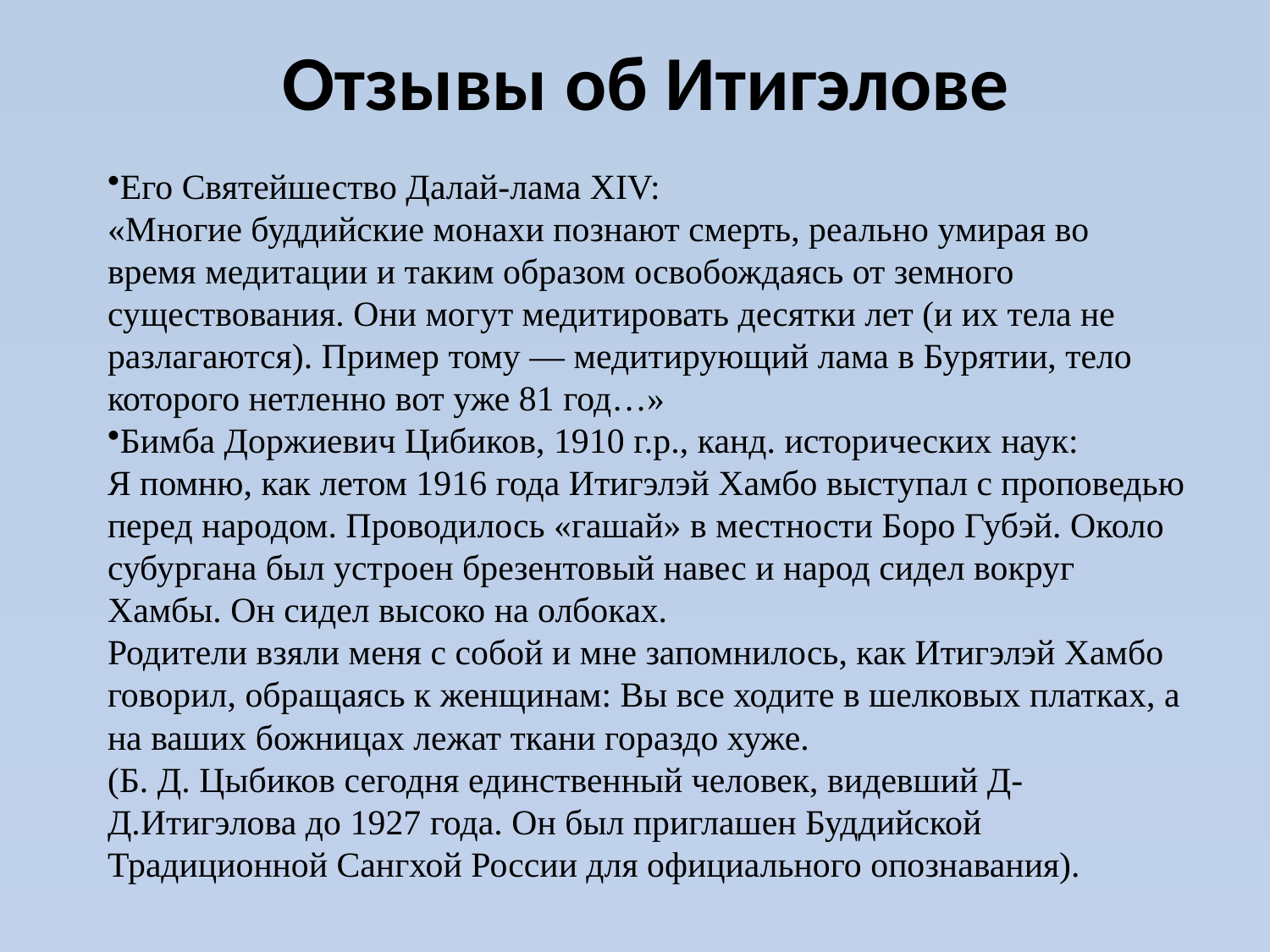

# Отзывы об Итигэлове

Его Святейшество Далай-лама XIV:
«Многие буддийские монахи познают смерть, реально умирая во время медитации и таким образом освобождаясь от земного существования. Они могут медитировать десятки лет (и их тела не разлагаются). Пример тому — медитирующий лама в Бурятии, тело которого нетленно вот уже 81 год…»
Бимба Доржиевич Цибиков, 1910 г.р., канд. исторических наук:
Я помню, как летом 1916 года Итигэлэй Хамбо выступал с проповедью перед народом. Проводилось «гашай» в местности Боро Губэй. Около субургана был устроен брезентовый навес и народ сидел вокруг Хамбы. Он сидел высоко на олбоках.
Родители взяли меня с собой и мне запомнилось, как Итигэлэй Хамбо говорил, обращаясь к женщинам: Вы все ходите в шелковых платках, а на ваших божницах лежат ткани гораздо хуже.
(Б. Д. Цыбиков сегодня единственный человек, видевший Д-Д.Итигэлова до 1927 года. Он был приглашен Буддийской Традиционной Сангхой России для официального опознавания).